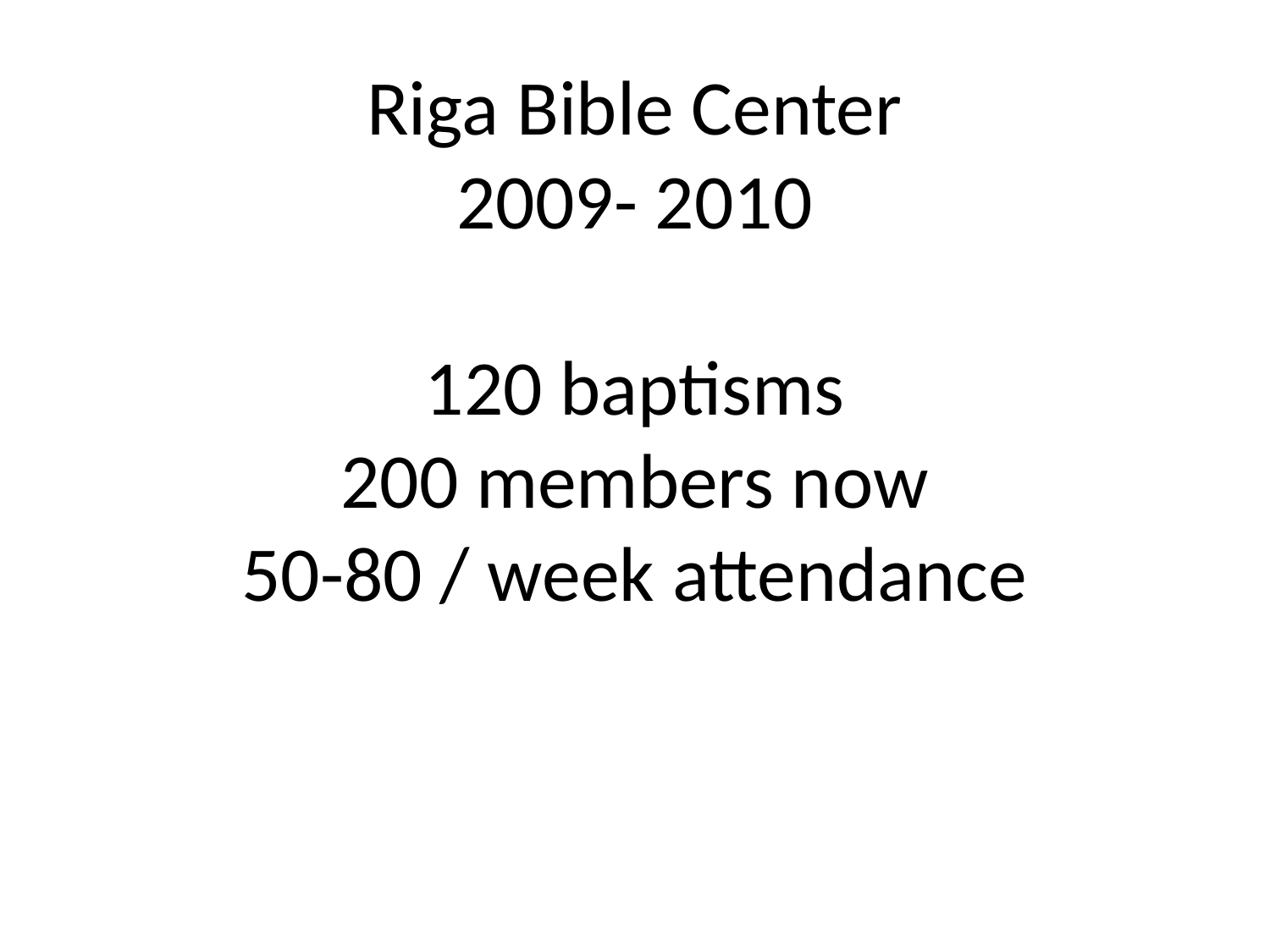

# Riga Bible Center 2009- 2010 120 baptisms 200 members now 50-80 / week attendance